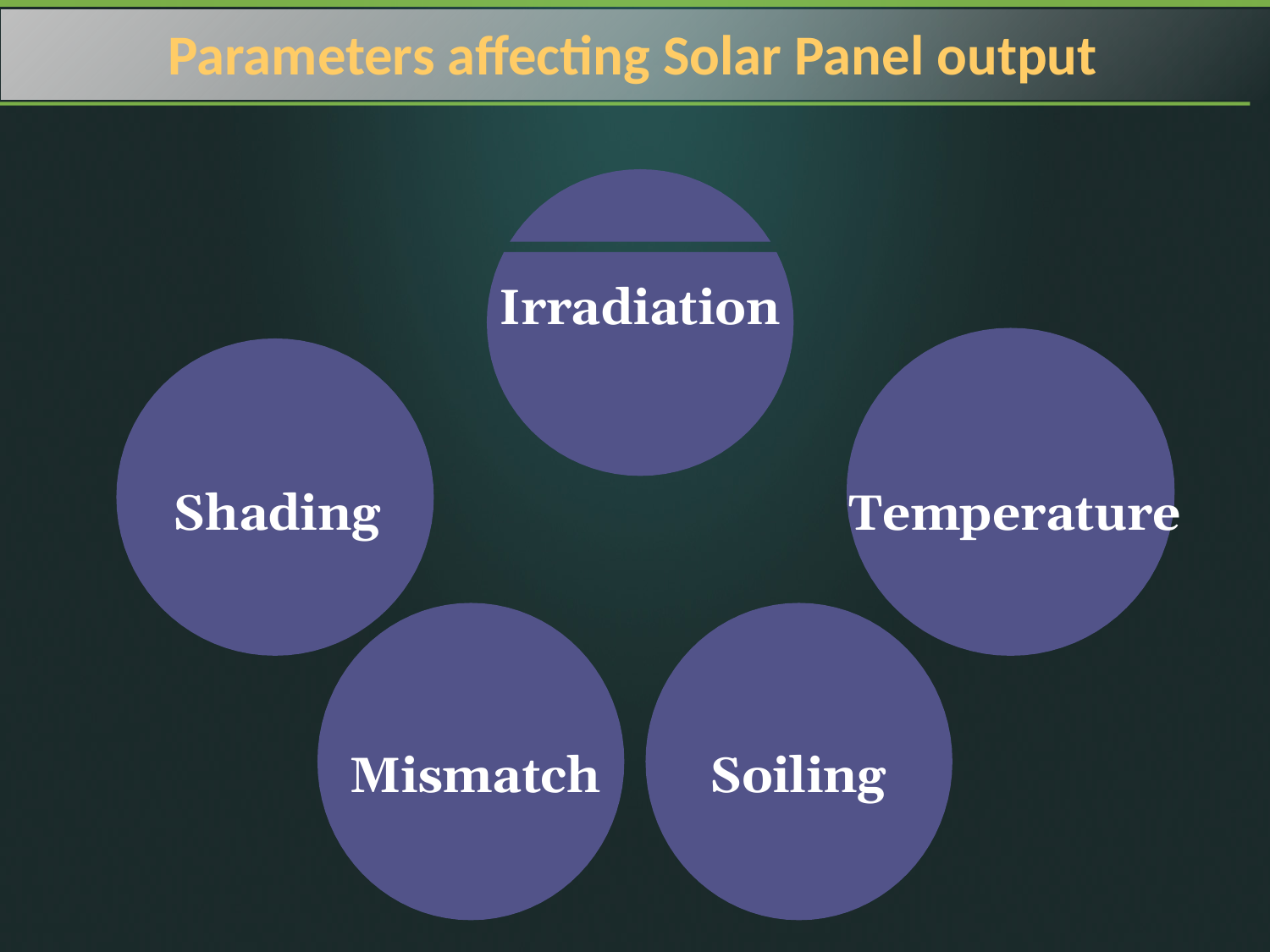

Parameters affecting Solar Panel output

Irradiation

Shading
Temperature

Mismatch
Soiling